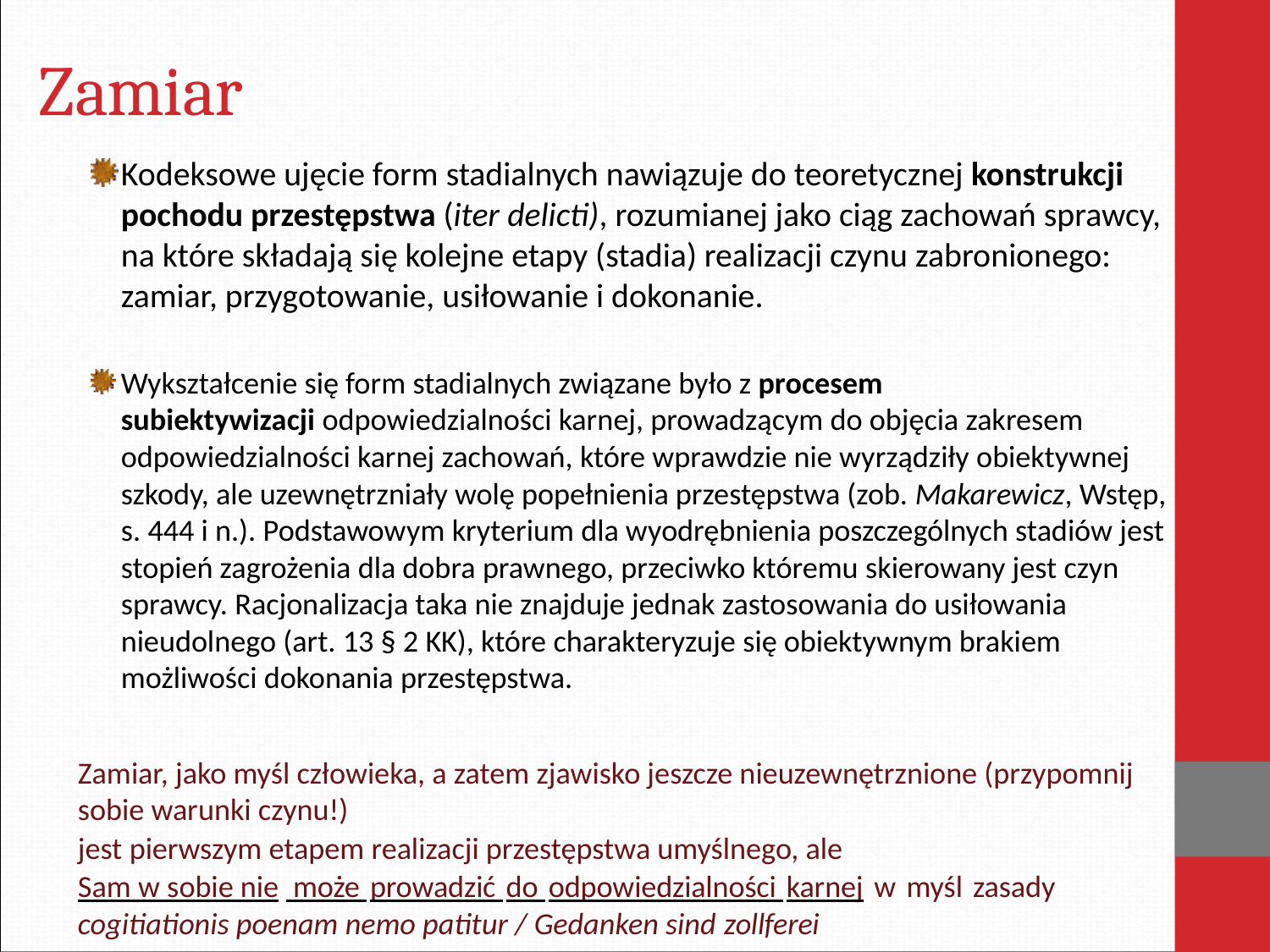

# Zamiar
Kodeksowe ujęcie form stadialnych nawiązuje do teoretycznej konstrukcji pochodu przestępstwa (iter delicti), rozumianej jako ciąg zachowań sprawcy, na które składają się kolejne etapy (stadia) realizacji czynu zabronionego: zamiar, przygotowanie, usiłowanie i dokonanie.

Wykształcenie się form stadialnych związane było z procesem subiektywizacji odpowiedzialności karnej, prowadzącym do objęcia zakresem odpowiedzialności karnej zachowań, które wprawdzie nie wyrządziły obiektywnej szkody, ale uzewnętrzniały wolę popełnienia przestępstwa (zob. Makarewicz, Wstęp, s. 444 i n.). Podstawowym kryterium dla wyodrębnienia poszczególnych stadiów jest stopień zagrożenia dla dobra prawnego, przeciwko któremu skierowany jest czyn sprawcy. Racjonalizacja taka nie znajduje jednak zastosowania do usiłowania nieudolnego (art. 13 § 2 KK), które charakteryzuje się obiektywnym brakiem możliwości dokonania przestępstwa.

Zamiar, jako myśl człowieka, a zatem zjawisko jeszcze nieuzewnętrznione (przypomnij sobie warunki czynu!)
jest pierwszym etapem realizacji przestępstwa umyślnego, ale
Sam w sobie nie  może prowadzić do odpowiedzialności karnej w myśl zasady cogitiationis poenam nemo patitur / Gedanken sind zollferei